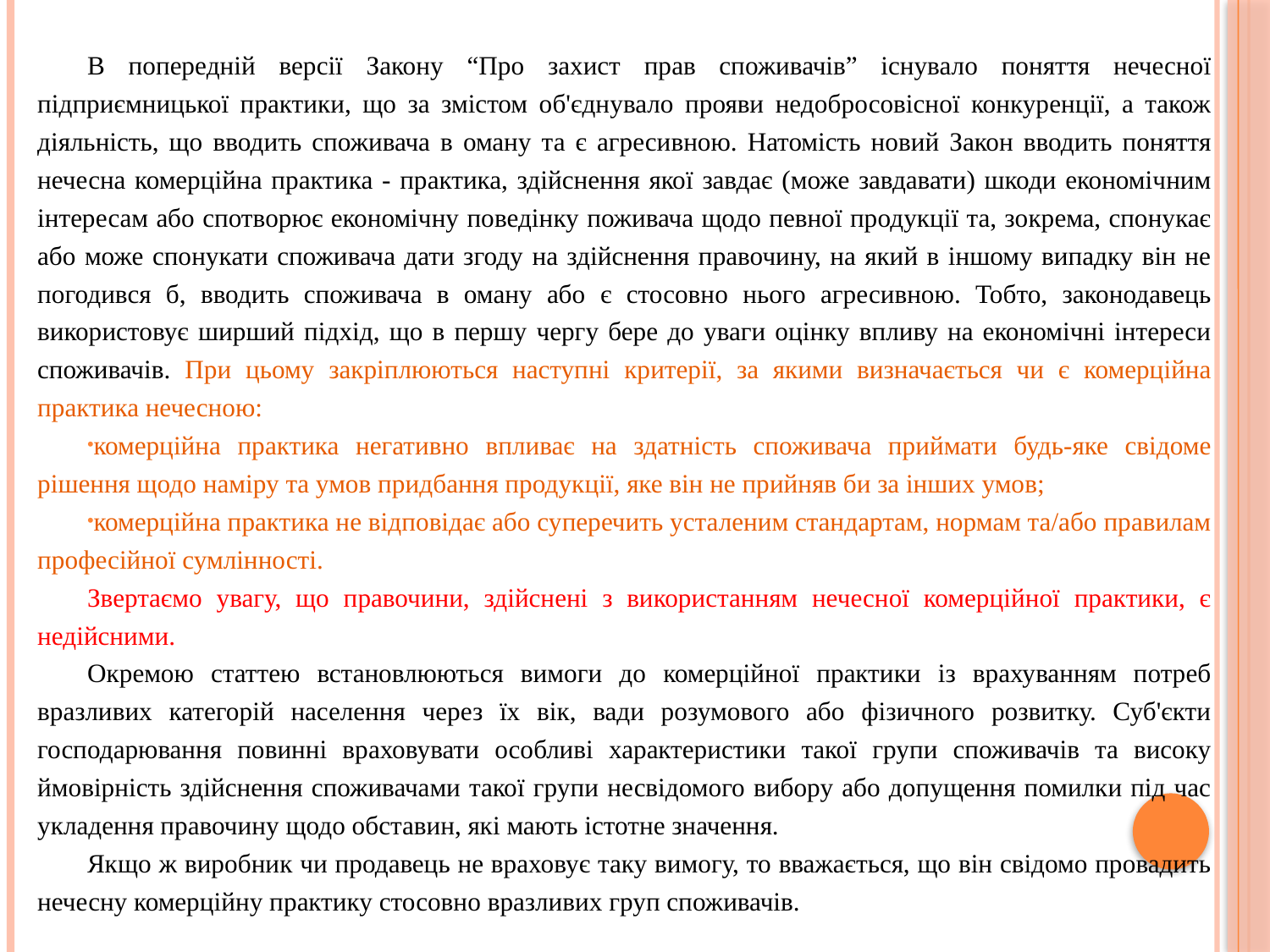

В попередній версії Закону “Про захист прав споживачів” існувало поняття нечесної підприємницької практики, що за змістом об'єднувало прояви недобросовісної конкуренції, а також діяльність, що вводить споживача в оману та є агресивною. Натомість новий Закон вводить поняття нечесна комерційна практика - практика, здійснення якої завдає (може завдавати) шкоди економічним інтересам або спотворює економічну поведінку поживача щодо певної продукції та, зокрема, спонукає або може спонукати споживача дати згоду на здійснення правочину, на який в іншому випадку він не погодився б, вводить споживача в оману або є стосовно нього агресивною. Тобто, законодавець використовує ширший підхід, що в першу чергу бере до уваги оцінку впливу на економічні інтереси споживачів. При цьому закріплюються наступні критерії, за якими визначається чи є комерційна практика нечесною:
комерційна практика негативно впливає на здатність споживача приймати будь-яке свідоме рішення щодо наміру та умов придбання продукції, яке він не прийняв би за інших умов;
комерційна практика не відповідає або суперечить усталеним стандартам, нормам та/або правилам професійної сумлінності.
Звертаємо увагу, що правочини, здійснені з використанням нечесної комерційної практики, є недійсними.
Окремою статтею встановлюються вимоги до комерційної практики із врахуванням потреб вразливих категорій населення через їх вік, вади розумового або фізичного розвитку. Суб'єкти господарювання повинні враховувати особливі характеристики такої групи споживачів та високу ймовірність здійснення споживачами такої групи несвідомого вибору або допущення помилки під час укладення правочину щодо обставин, які мають істотне значення.
Якщо ж виробник чи продавець не враховує таку вимогу, то вважається, що він свідомо провадить нечесну комерційну практику стосовно вразливих груп споживачів.

Разом із тим, закріплюється виняток, відповідно до якого такі вимоги не стосуються правомірної рекламної діяльності. Наприклад, використання в рекламі висловів, що не повинні сприймати буквально, - не відноситься до нечесної комерційної практики.